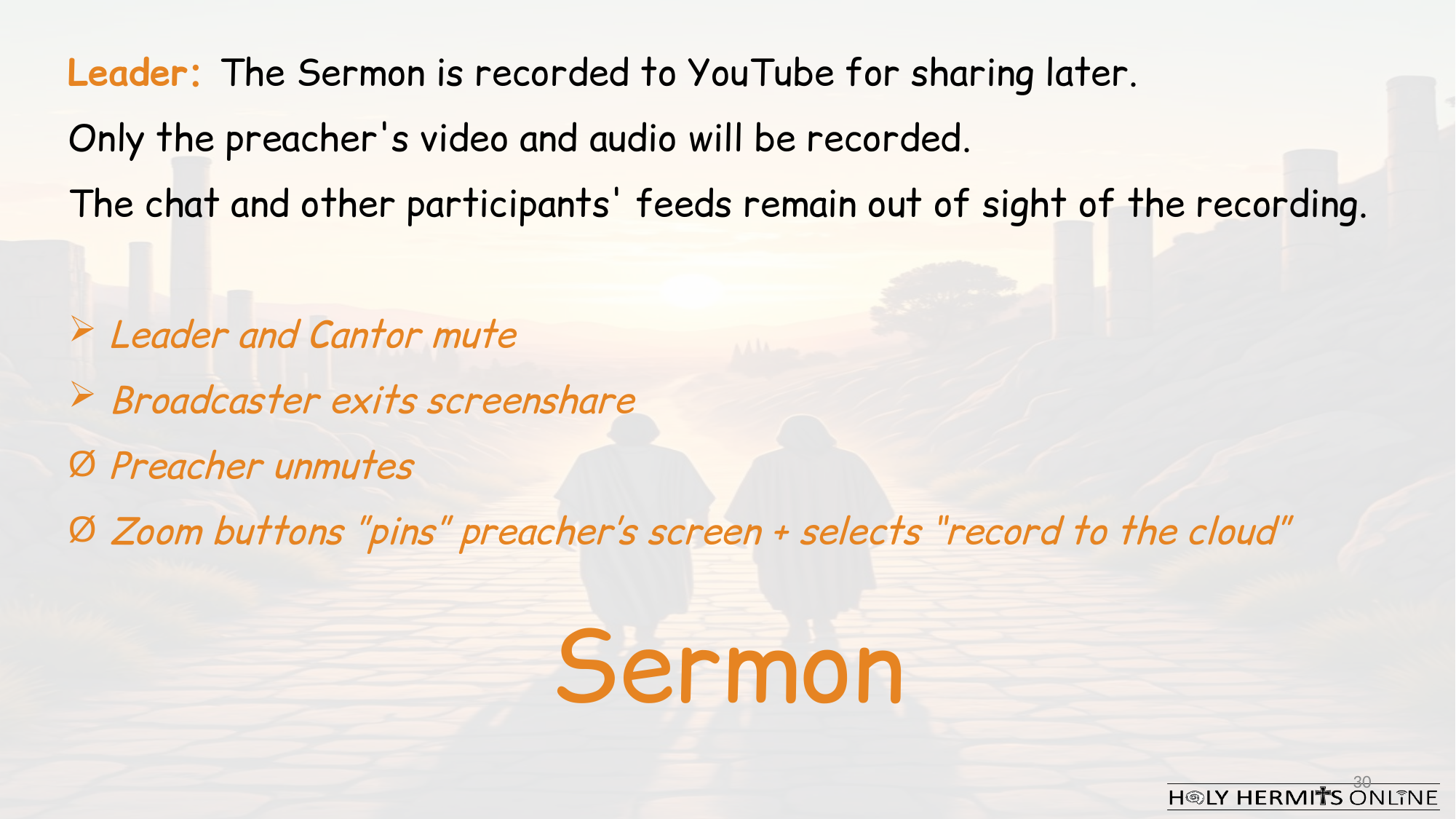

Leader: The Sermon is recorded to YouTube for sharing later.
Only the preacher's video and audio will be recorded.
The chat and other participants' feeds remain out of sight of the recording.

Leader and Cantor mute
Broadcaster exits screenshare
Preacher unmutes
Zoom buttons ”pins” preacher’s screen + selects “record to the cloud”
Sermon
30